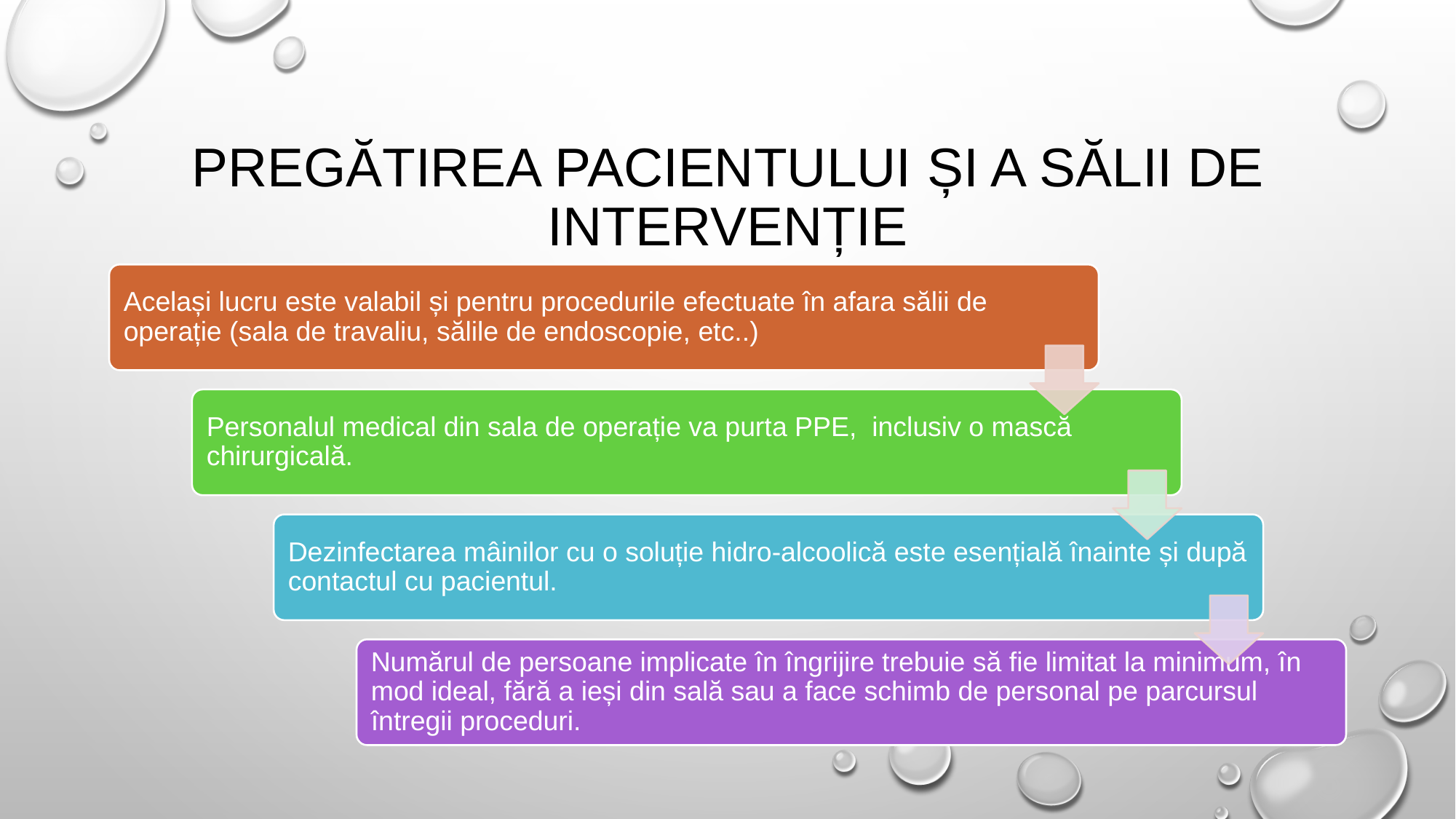

# Pregătirea pacientului șI a SăLII de intervenție
Același lucru este valabil și pentru procedurile efectuate în afara sălii de operație (sala de travaliu, sălile de endoscopie, etc..)
Personalul medical din sala de operație va purta PPE,  inclusiv o mască chirurgicală.
Dezinfectarea mâinilor cu o soluție hidro-alcoolică este esențială înainte și după contactul cu pacientul.
Numărul de persoane implicate în îngrijire trebuie să fie limitat la minimum, în mod ideal, fără a ieși din sală sau a face schimb de personal pe parcursul întregii proceduri.